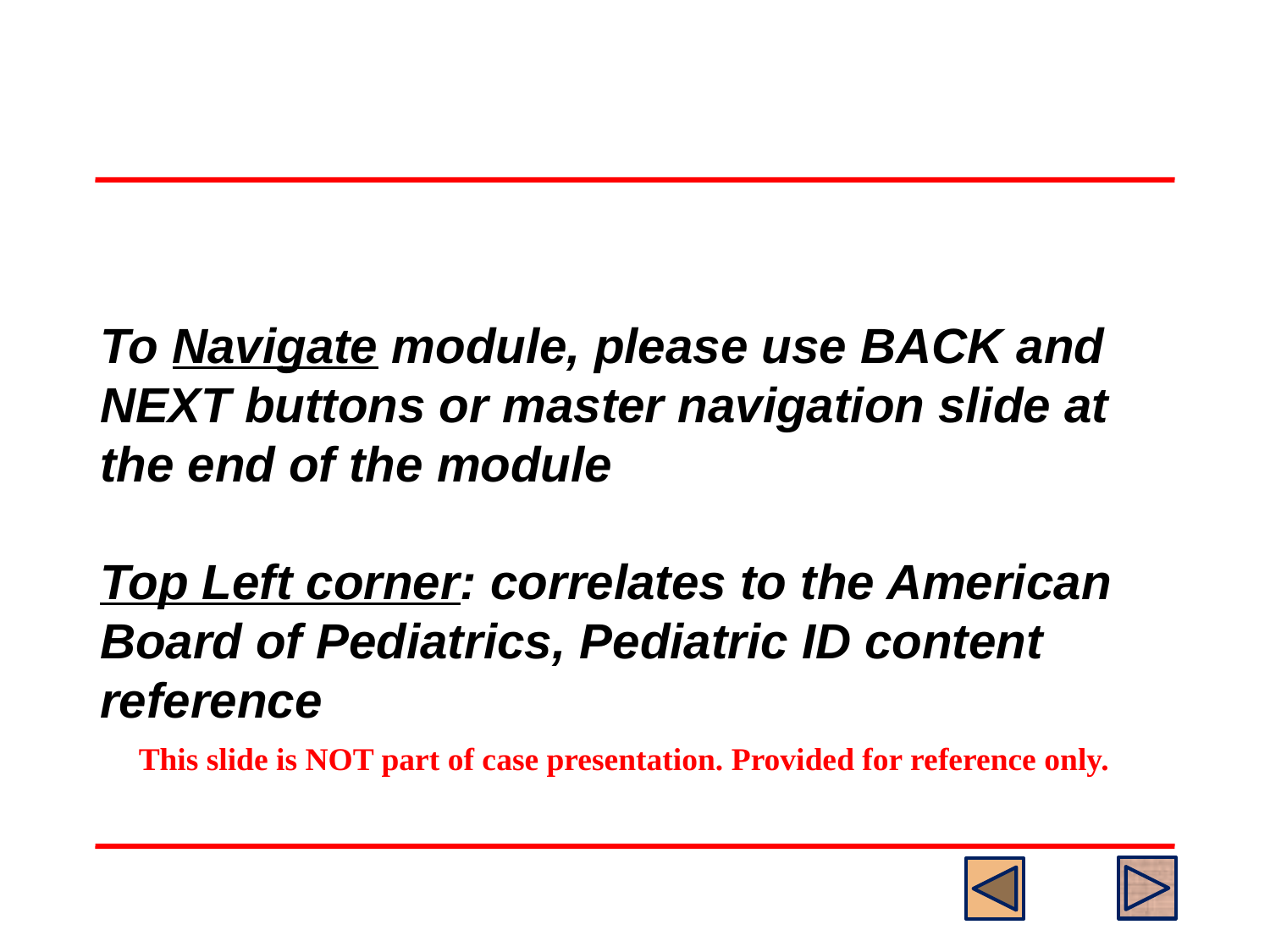

# To Navigate module, please use BACK and NEXT buttons or master navigation slide at the end of the module Top Left corner: correlates to the American Board of Pediatrics, Pediatric ID content reference

This slide is NOT part of case presentation. Provided for reference only.